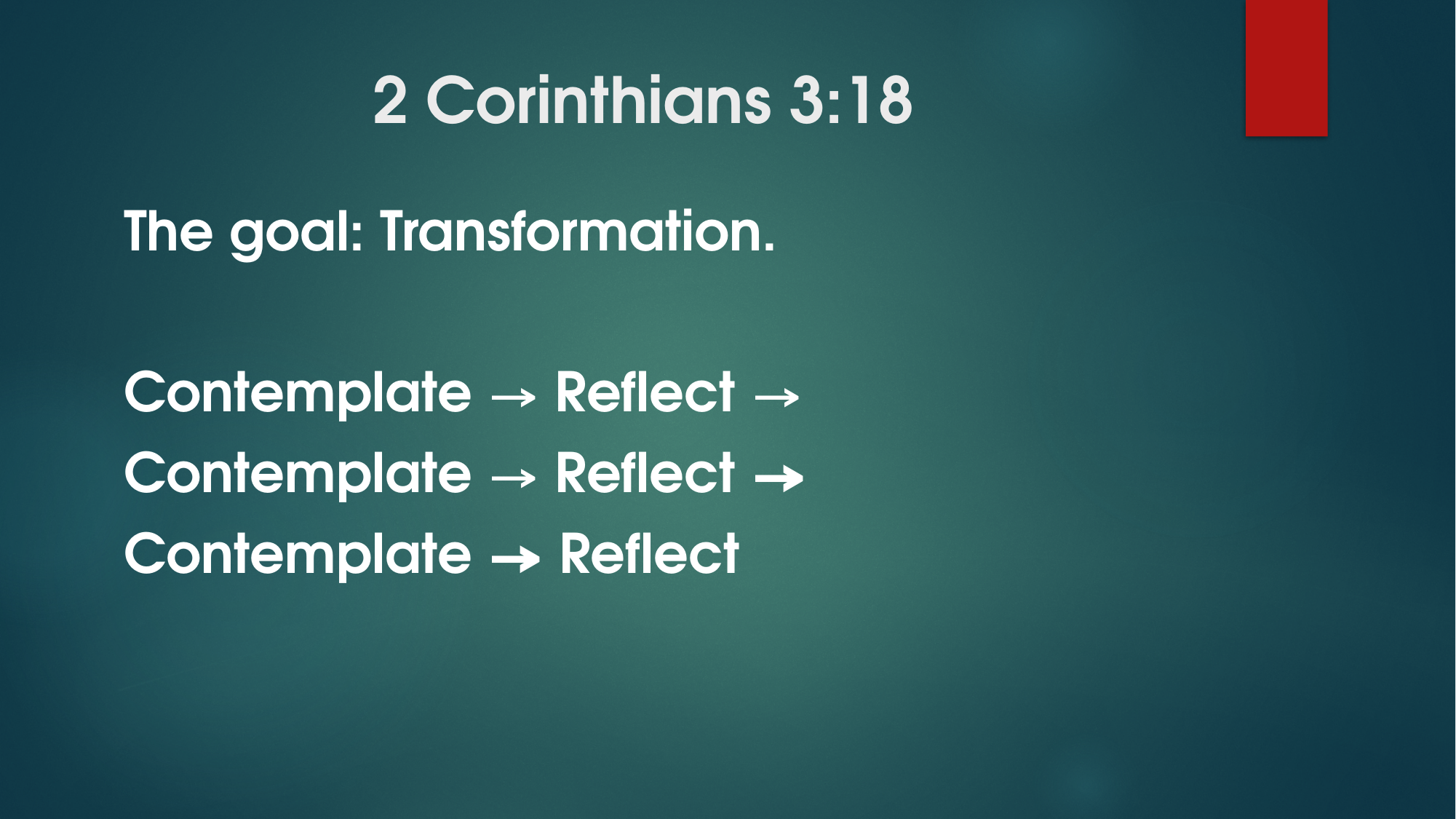

# 2 Corinthians 3:18
The goal: Transformation.

Contemplate → Reflect →
Contemplate → Reflect →
Contemplate → Reflect